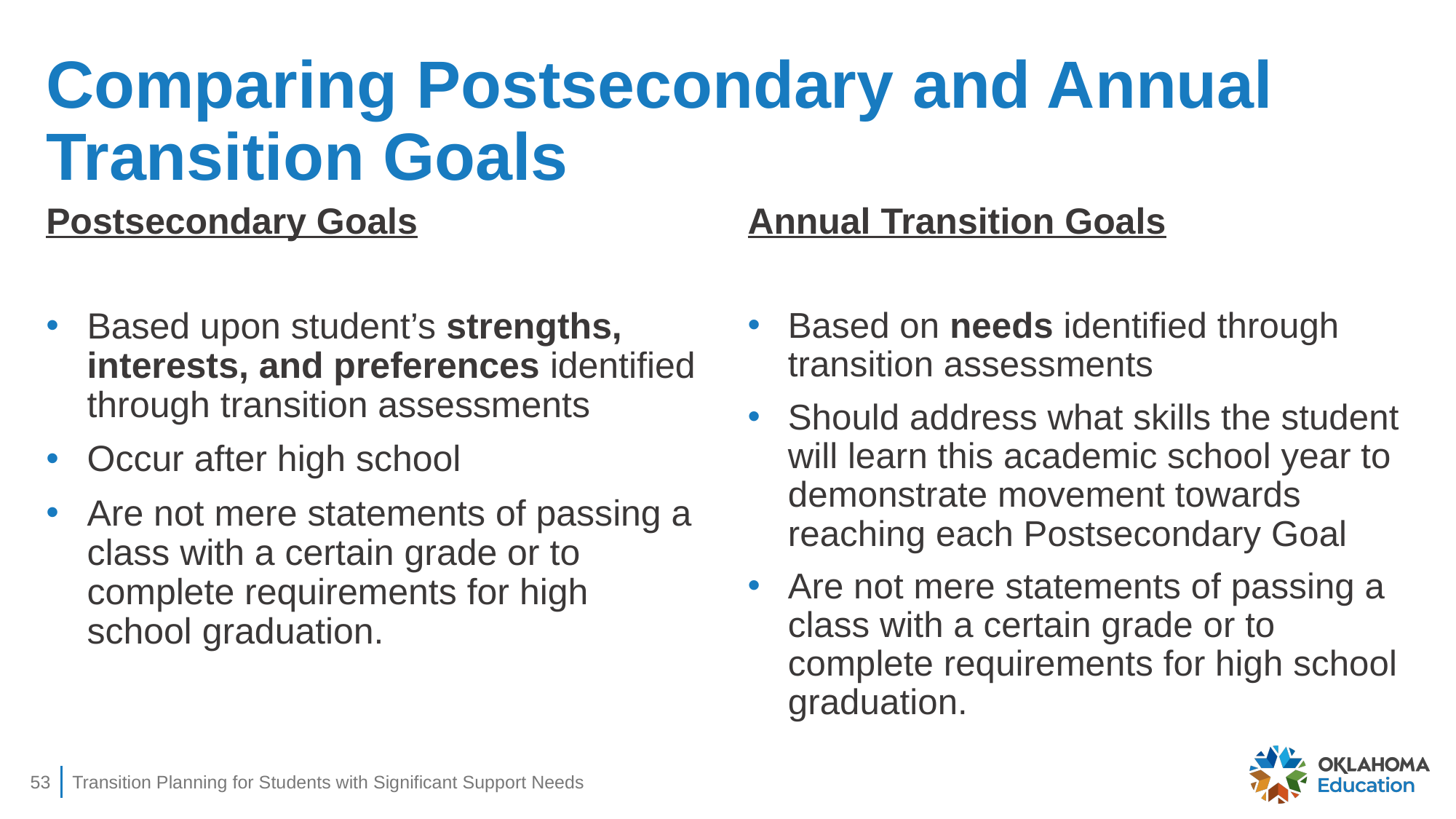

# Comparing Postsecondary and Annual Transition Goals
Postsecondary Goals

Annual Transition Goals

Based upon student’s strengths, interests, and preferences identified through transition assessments
Occur after high school
Are not mere statements of passing a class with a certain grade or to complete requirements for high school graduation.

Based on needs identified through transition assessments
Should address what skills the student will learn this academic school year to demonstrate movement towards reaching each Postsecondary Goal
Are not mere statements of passing a class with a certain grade or to complete requirements for high school graduation.

53
Transition Planning for Students with Significant Support Needs